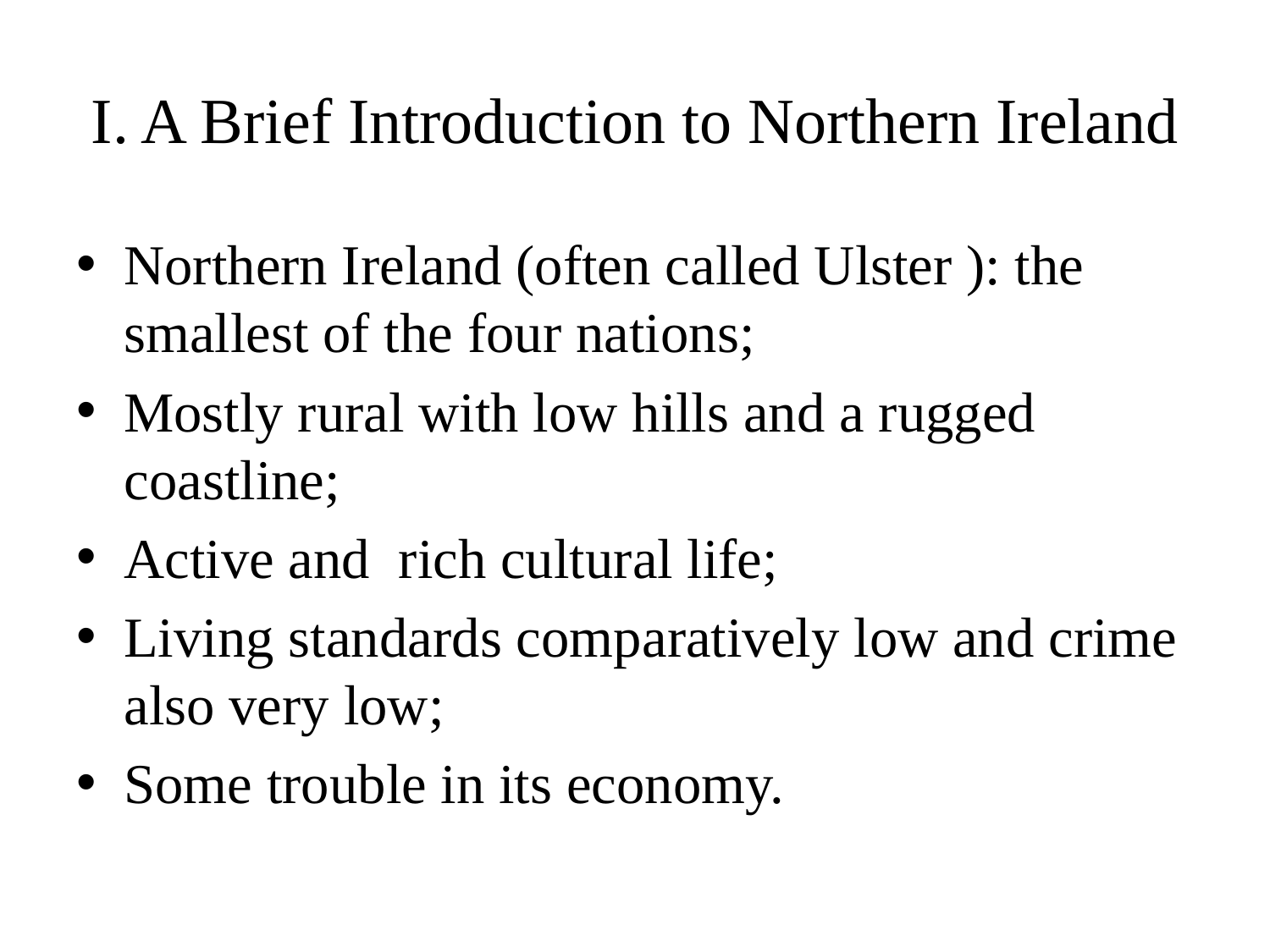

# I. A Brief Introduction to Northern Ireland
Northern Ireland (often called Ulster ): the smallest of the four nations;
Mostly rural with low hills and a rugged coastline;
Active and  rich cultural life;
Living standards comparatively low and crime  also very low;
Some trouble in its economy.